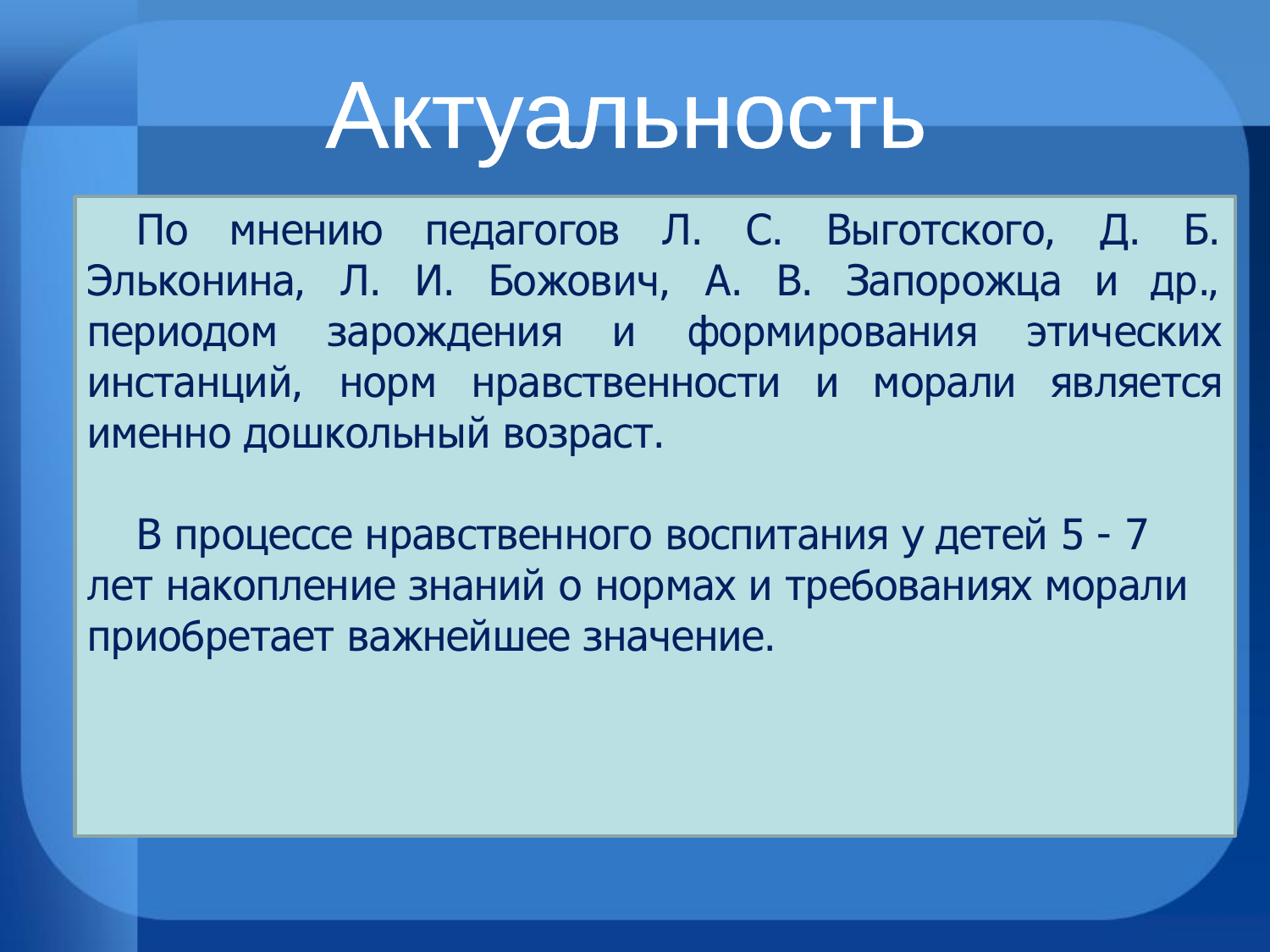

Актуальность
Проблема нравственного развития детей дошкольного возраста имеет большую актуальность в связи со сложившейся ситуацией в современном обществе. Наблюдающееся среди родителей воспитанников потребительское отношение к жизни, их равнодушное, а иногда и негативное  отношение к социальным нормам и ценностям в обществе, обусловило нарушение канала передачи норм морали детям, формирования нравственных качеств и ценностного отношения к окружающему для будущих поколений.

По мнению педагогов Л. С. Выготского, Д. Б. Эльконина, Л. И. Божович, А. В. Запорожца и др., периодом зарождения и формирования этических инстанций, норм нравственности и морали является именно дошкольный возраст.

В процессе нравственного воспитания у детей 5 - 7 лет накопление знаний о нормах и требованиях морали приобретает важнейшее значение.